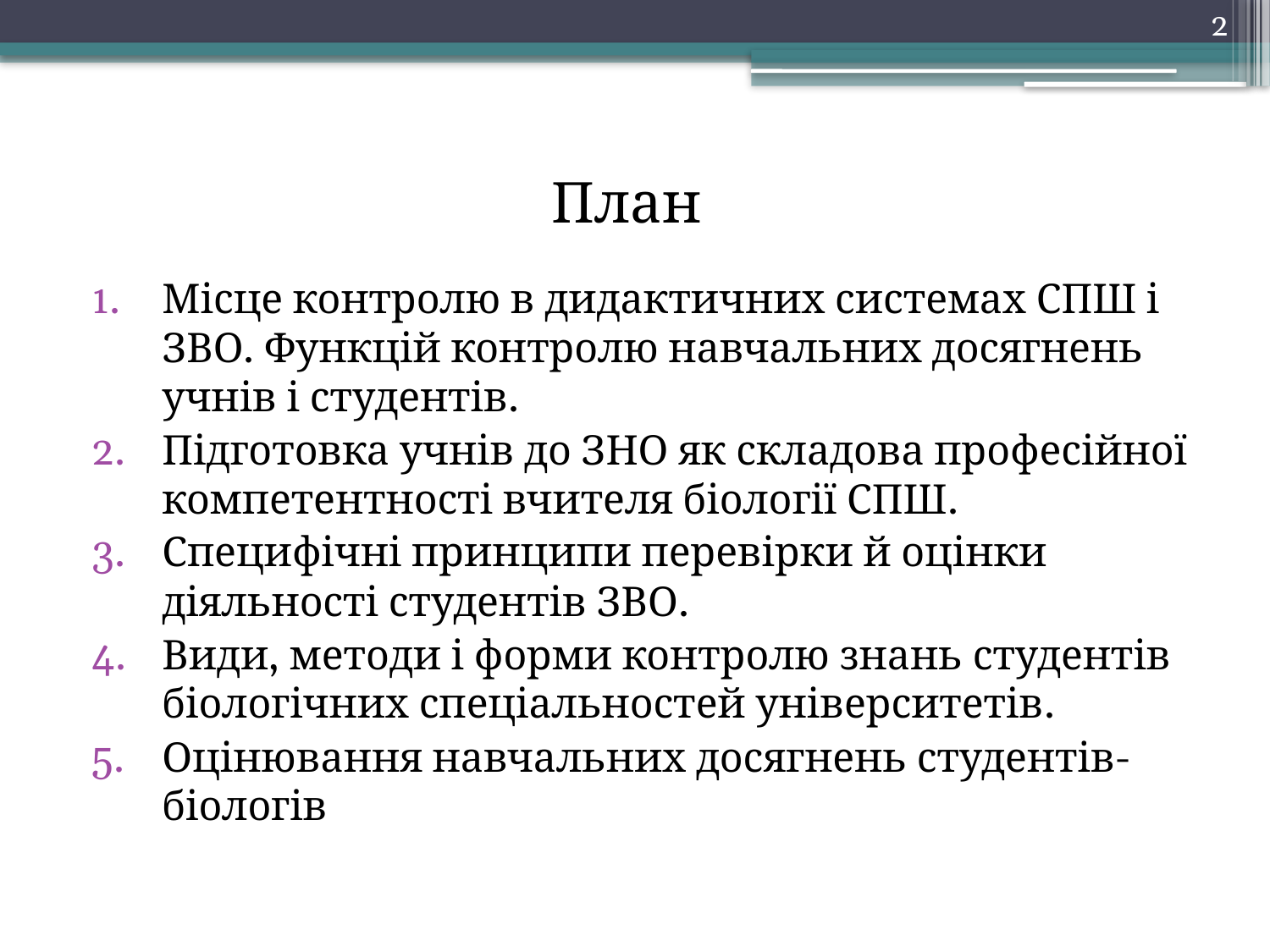

2
# План
Місце контролю в дидактичних системах СПШ і ЗВО. Функцій контролю навчальних досягнень учнів і студентів.
Підготовка учнів до ЗНО як складова професійної компетентності вчителя біології СПШ.
Специфічні принципи перевірки й оцінки діяльності студентів ЗВО.
Види, методи і форми контролю знань студентів біологічних спеціальностей університетів.
Оцінювання навчальних досягнень студентів-біологів